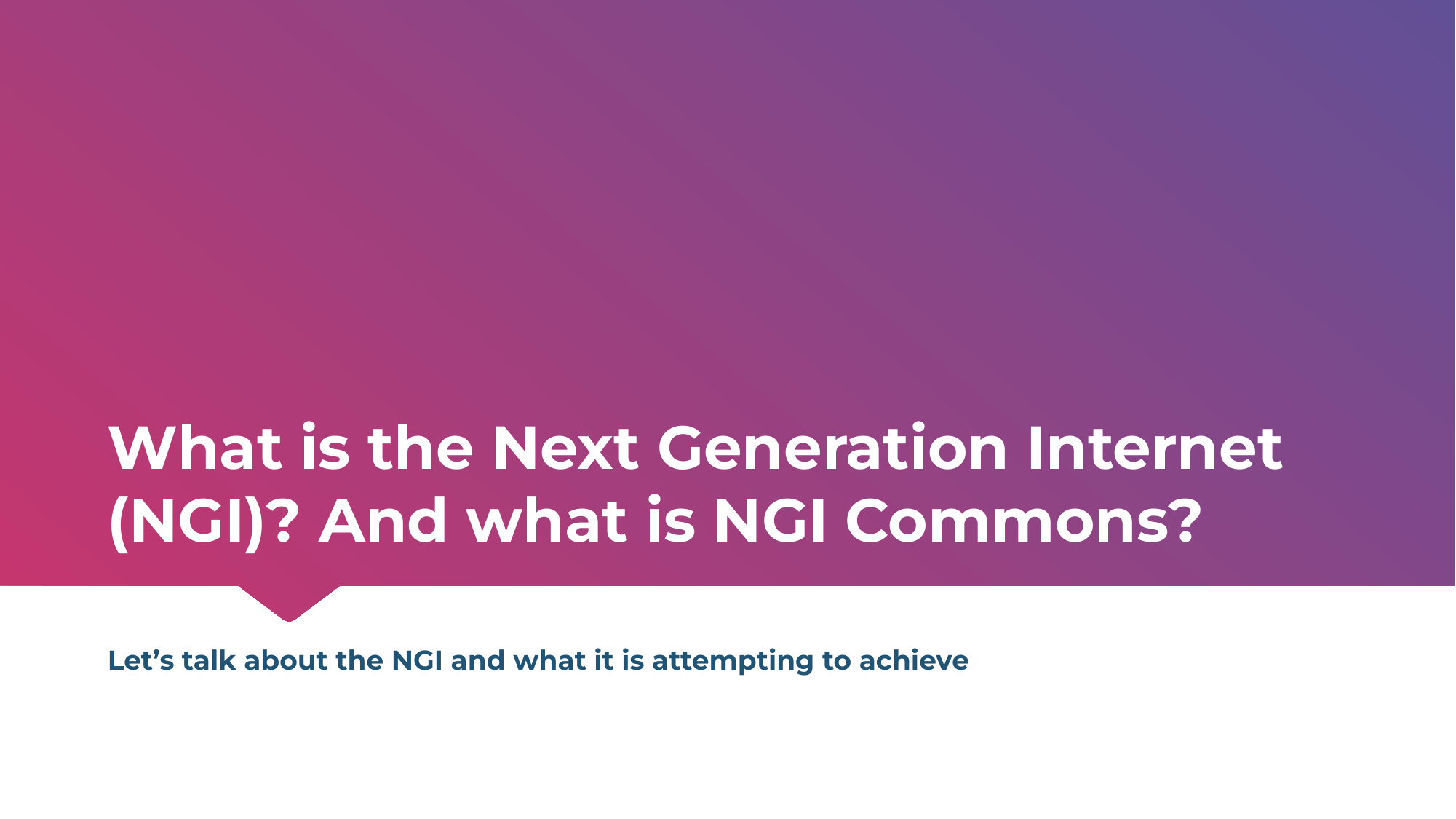

# What is the Next Generation Internet (NGI)? And what is NGI Commons?
Let’s talk about the NGI and what it is attempting to achieve